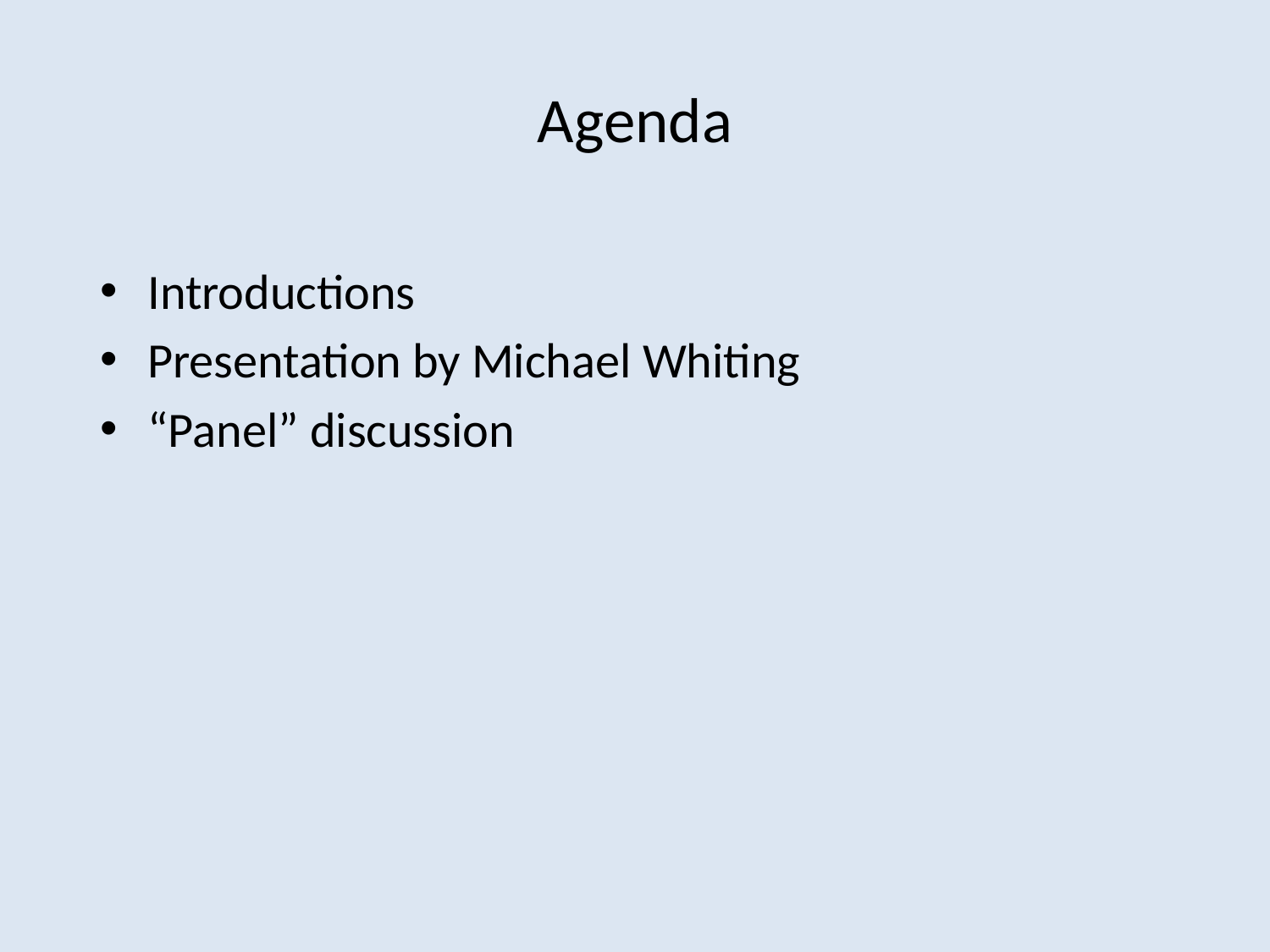

# Agenda
Introductions
Presentation by Michael Whiting
“Panel” discussion